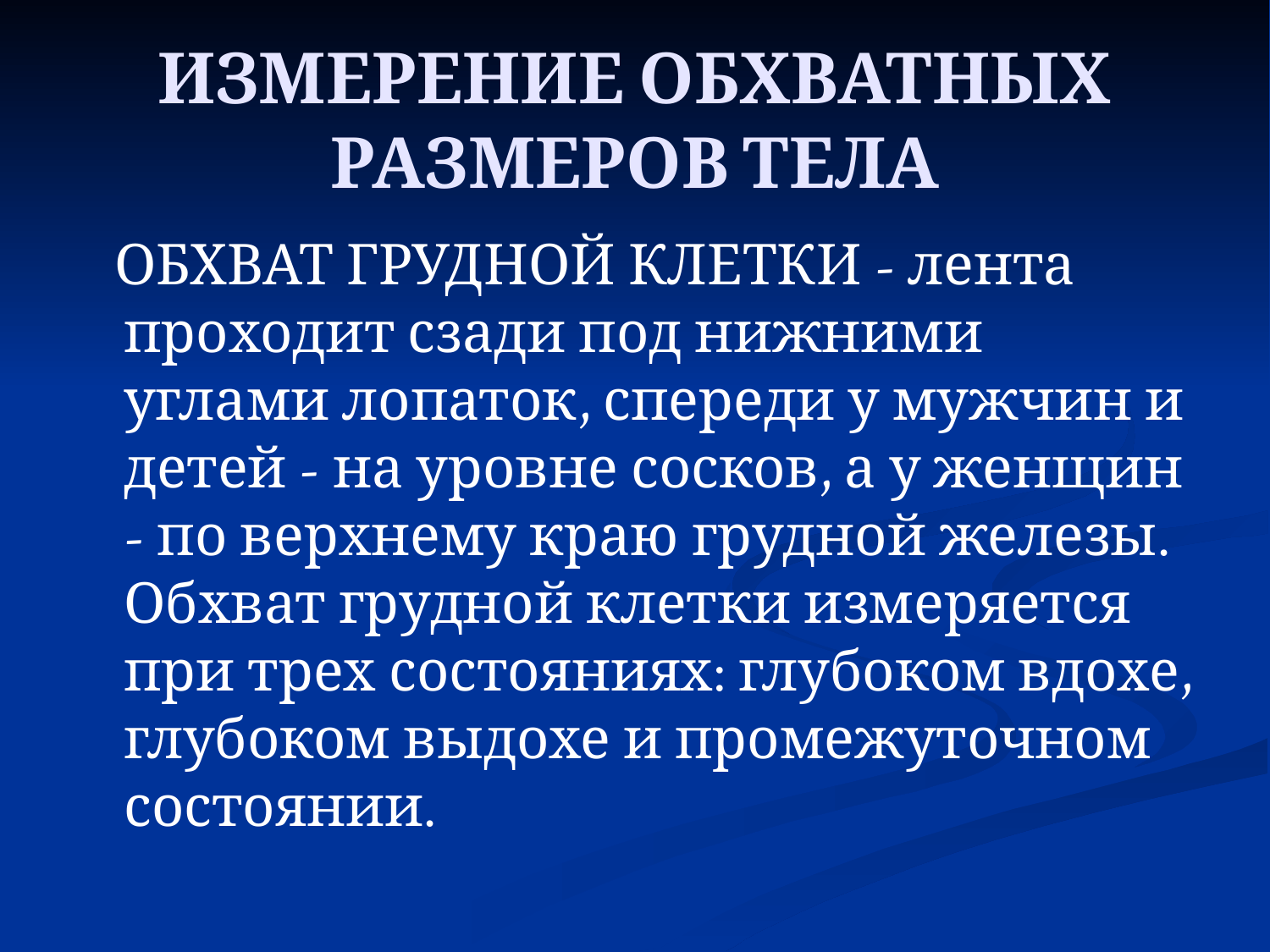

# ИЗМЕРЕНИЕ ОБХВАТНЫХ РАЗМЕРОВ ТЕЛА
   ОБХВАТ ГРУДНОЙ КЛЕТКИ - лента проходит сзади под нижними углами лопаток, спереди у мужчин и детей - на уровне сосков, а у женщин - по верхнему краю грудной железы. Обхват грудной клетки измеряется при трех состояниях: глубоком вдохе, глубоком выдохе и промежуточном состоянии.